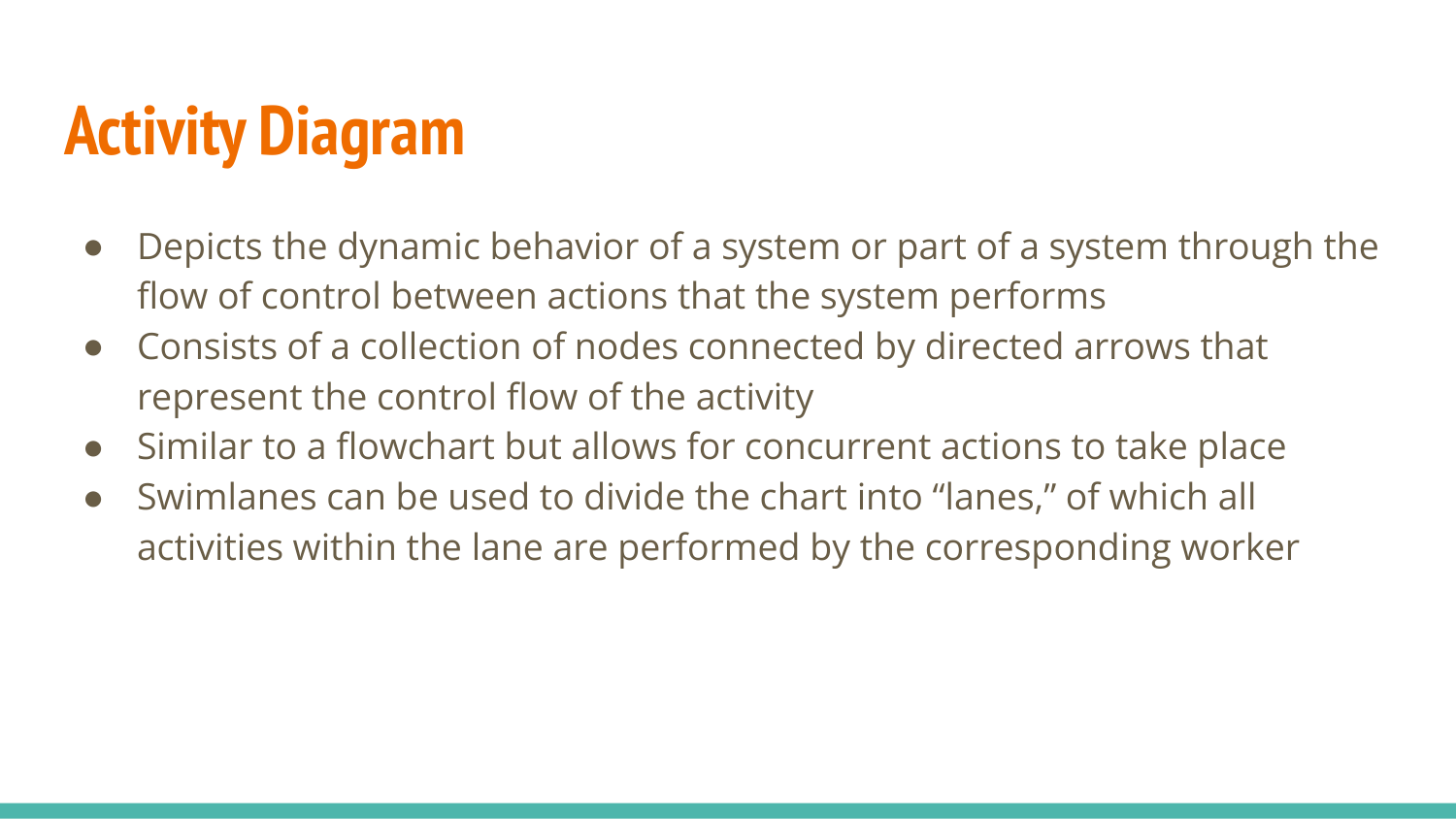

# Activity Diagram
Depicts the dynamic behavior of a system or part of a system through the flow of control between actions that the system performs
Consists of a collection of nodes connected by directed arrows that represent the control flow of the activity
Similar to a flowchart but allows for concurrent actions to take place
Swimlanes can be used to divide the chart into “lanes,” of which all activities within the lane are performed by the corresponding worker